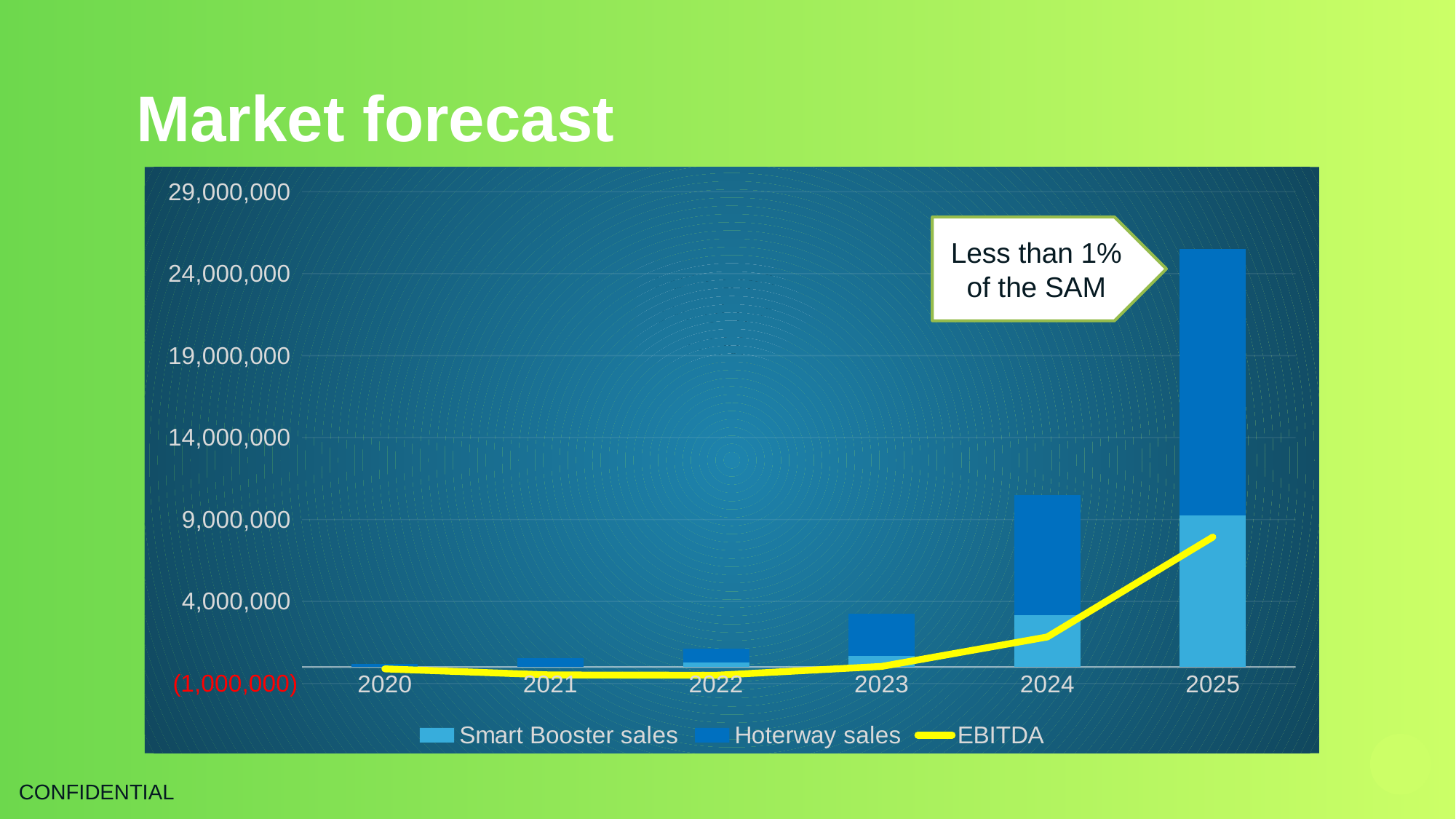

Market forecast

### Chart

| Category | Smart Booster sales | Hoterway sales | EBITDA |
|---|---|---|---|
|  | 0.0 | 189000.0 | -113300.0 |
|  | 0.0 | 529500.0 | -483165.0 |
|  | 280000.0 | 855000.0 | -503250.0 |
|  | 690000.0 | 2565000.0 | 38000.0 |
|  | 3150000.0 | 7350000.0 | 1834500.0 |
|  | 9250000.0 | 16250000.0 | 7927500.0 |
Less than 1% of the SAM
Less than 1% of the SAM
CONFIDENTIAL